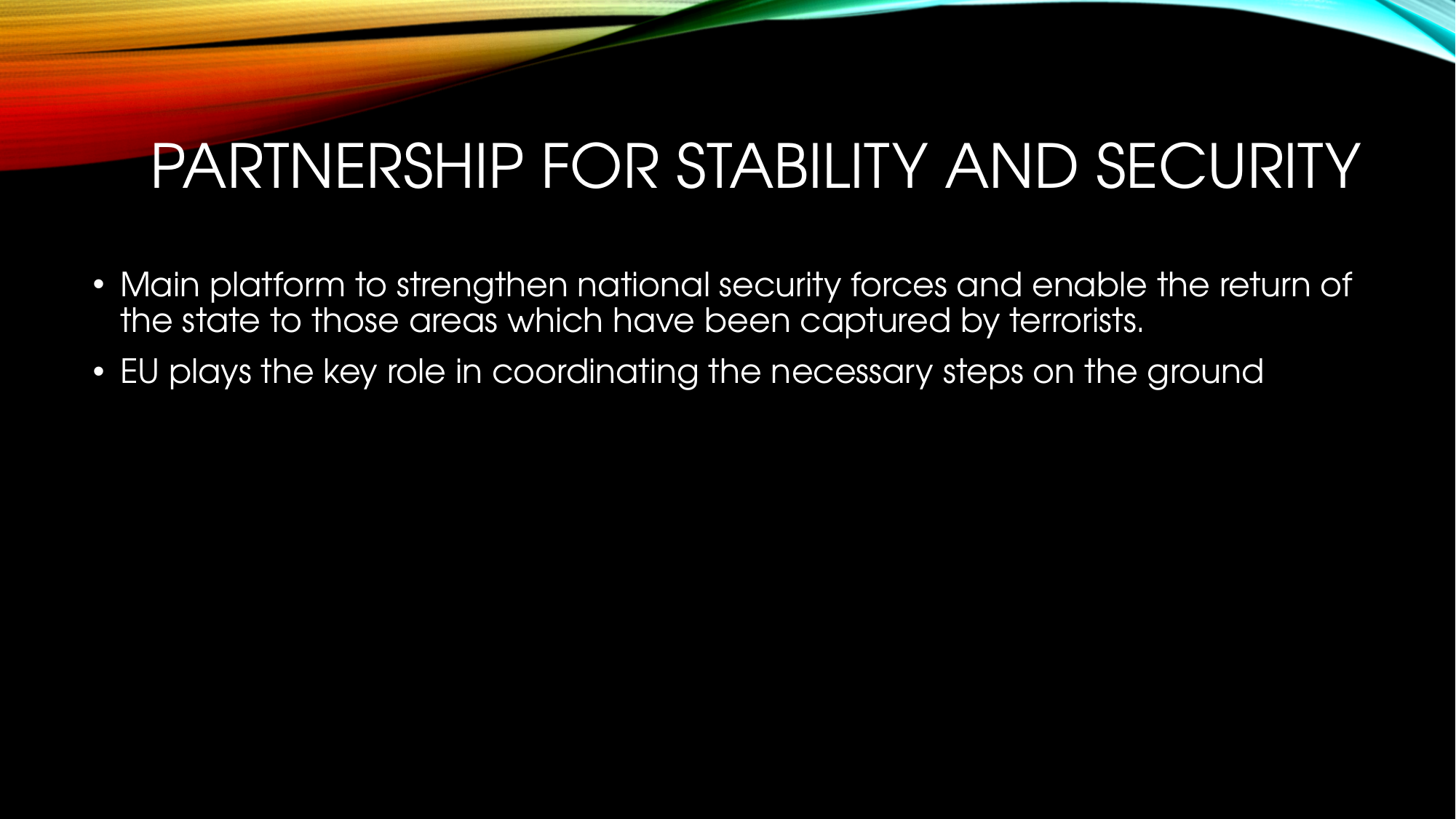

# Partnership for stability and security
Main platform to strengthen national security forces and enable the return of the state to those areas which have been captured by terrorists.
EU plays the key role in coordinating the necessary steps on the ground